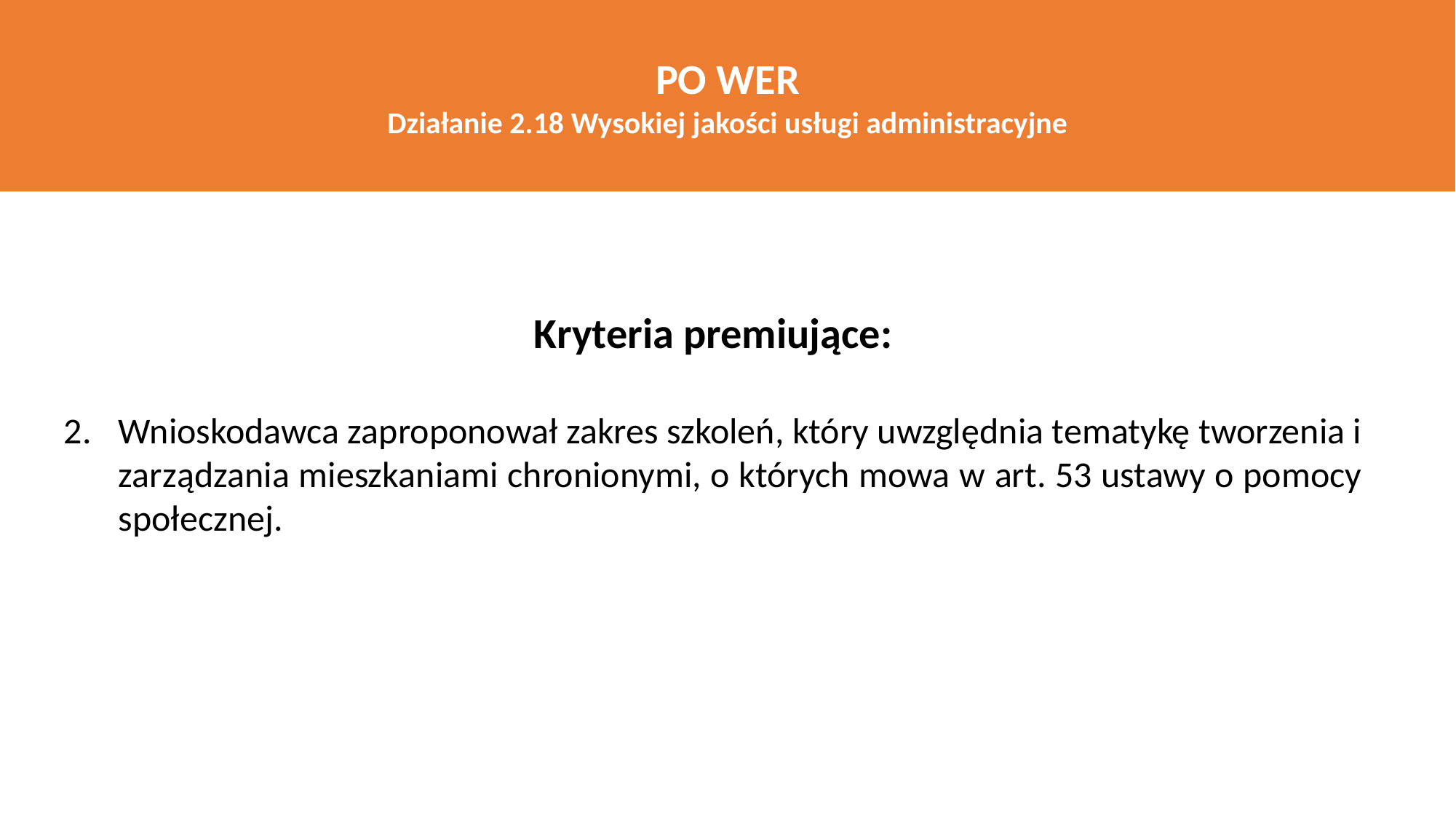

PO WER
Działanie 2.18 Wysokiej jakości usługi administracyjne
Kryteria premiujące:

Wnioskodawca zaproponował zakres szkoleń, który uwzględnia tematykę tworzenia i zarządzania mieszkaniami chronionymi, o których mowa w art. 53 ustawy o pomocy społecznej.